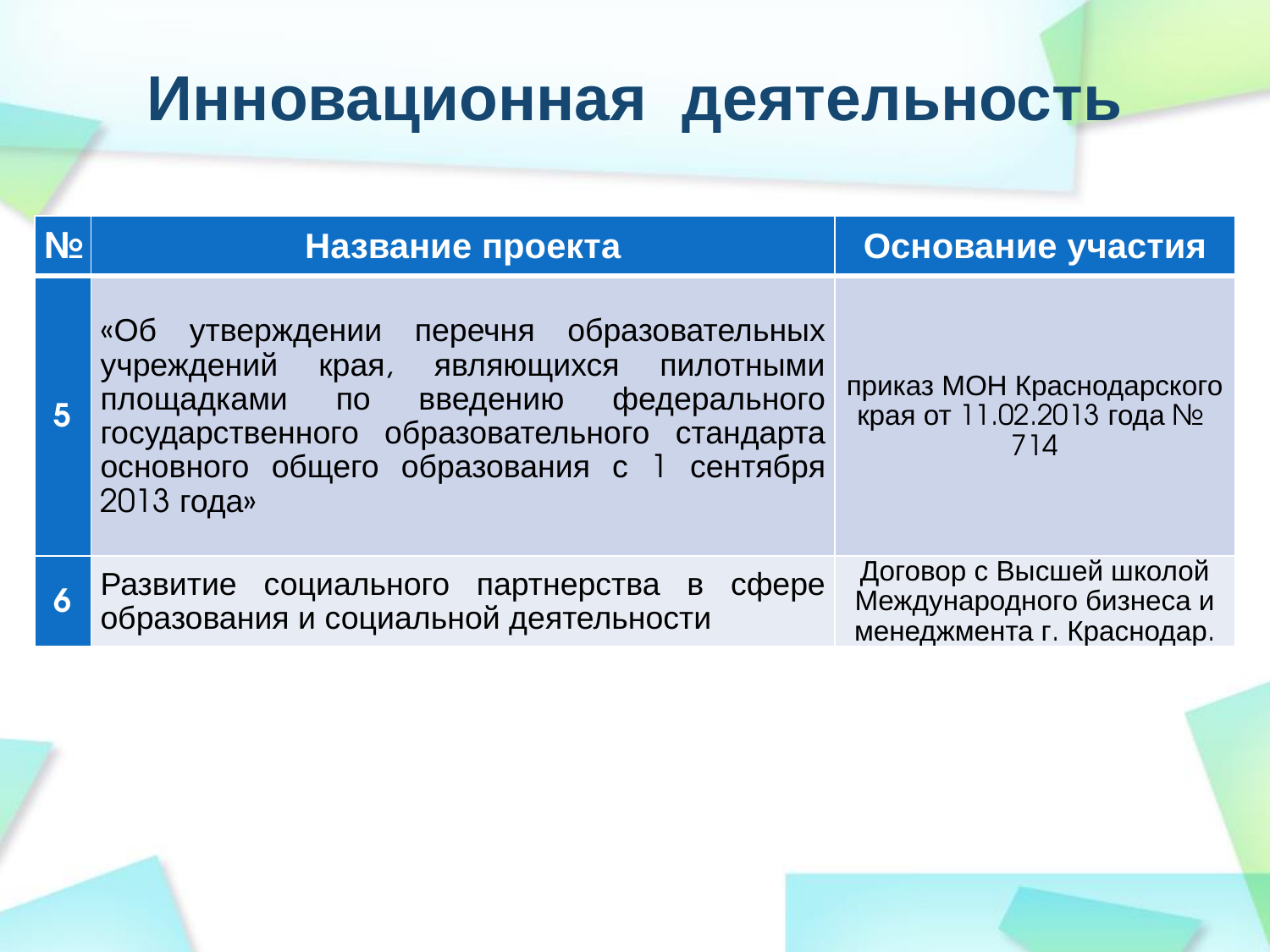

Инновационная  деятельность
| № | Название проекта | Основание участия |
| --- | --- | --- |
| 5 | «Об утверждении перечня образовательных учреждений края, являющихся пилотными площадками по введению федерального государственного образовательного стандарта основного общего образования с 1 сентября 2013 года» | приказ МОН Краснодарского края от 11.02.2013 года № 714 |
| 6 | Развитие социального партнерства в сфере образования и социальной деятельности | Договор с Высшей школой Международного бизнеса и менеджмента г. Краснодар. |